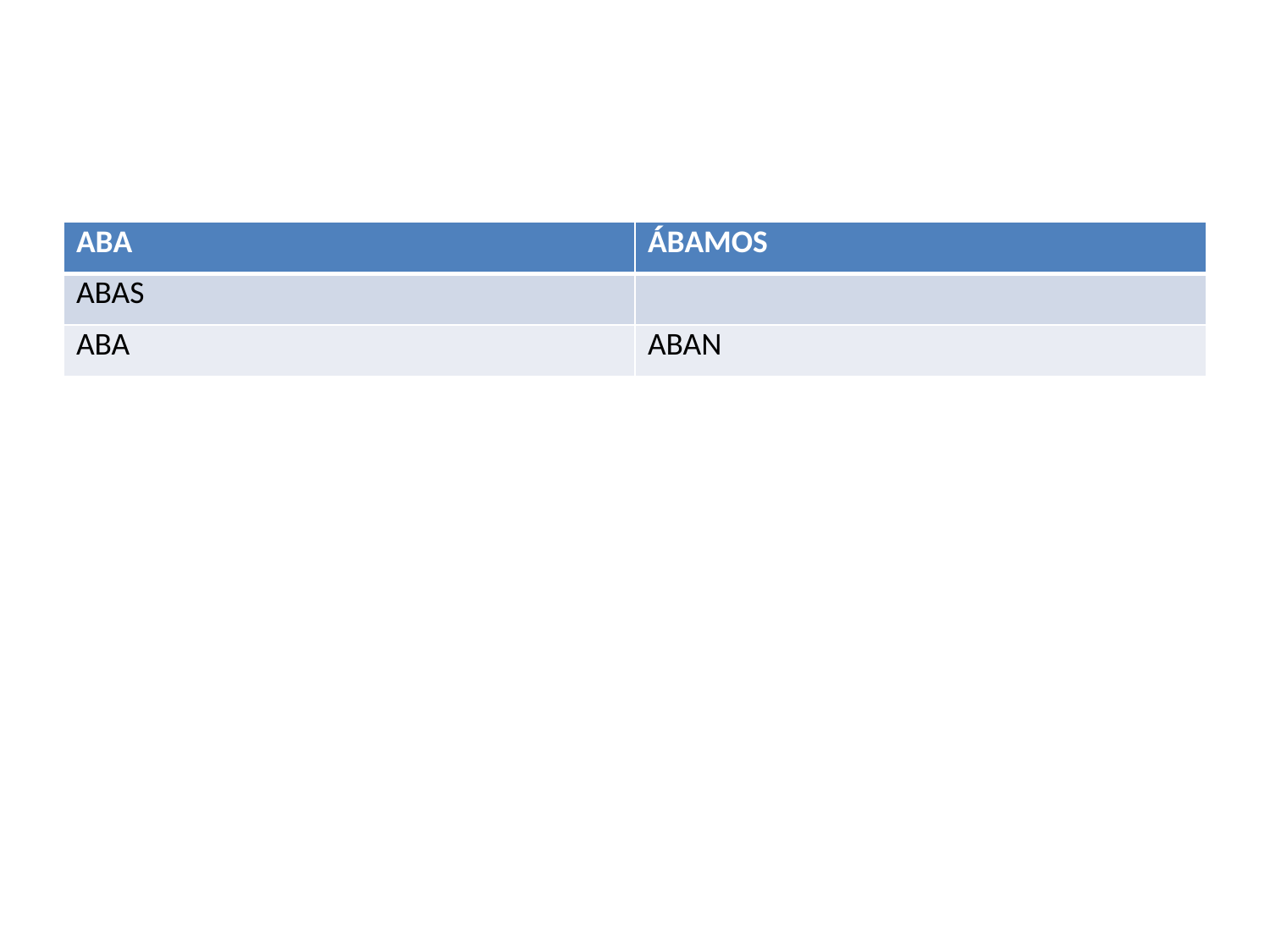

#
| ABA | ÁBAMOS |
| --- | --- |
| ABAS |  |
| ABA | ABAN |